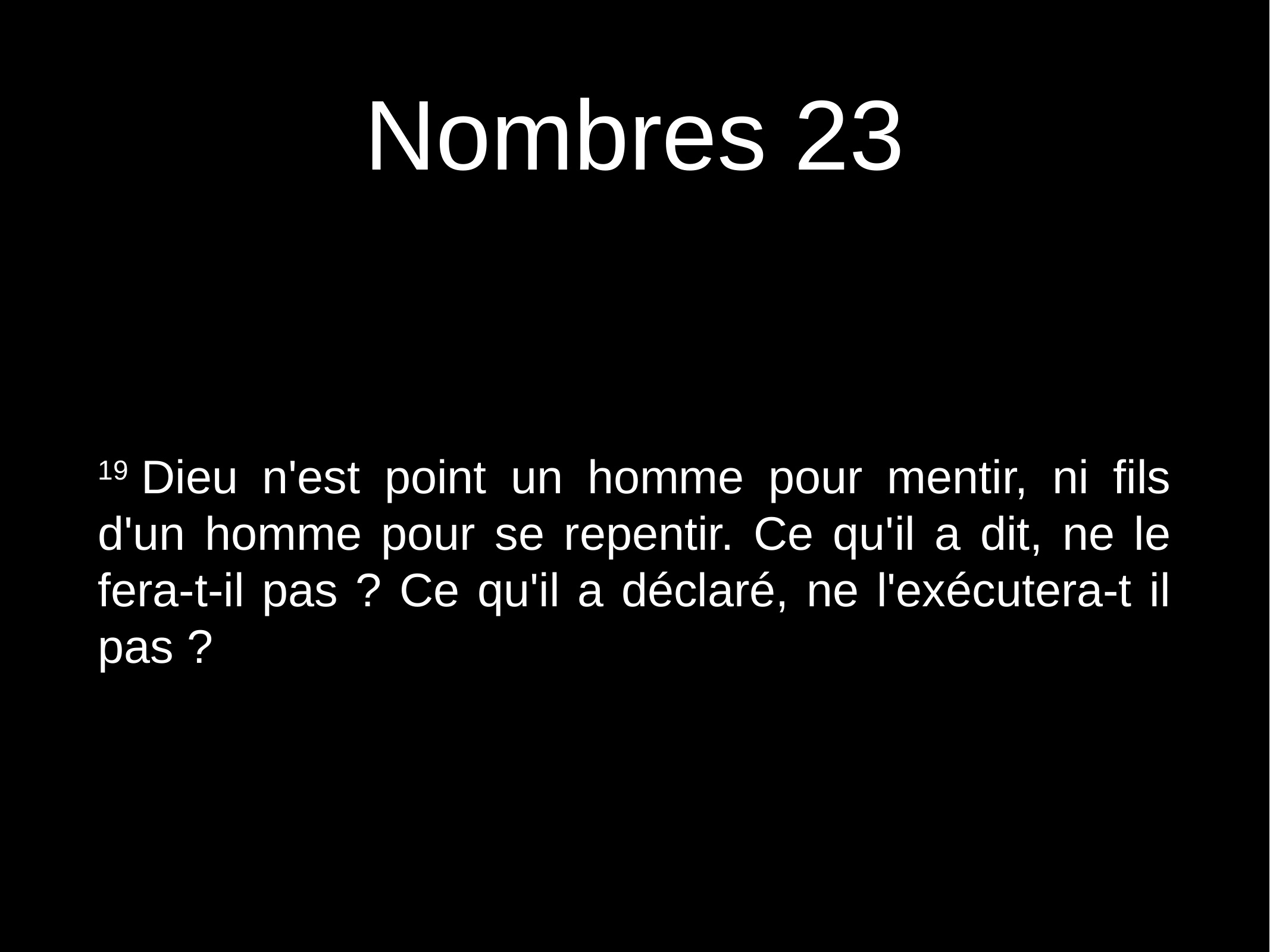

# Nombres 23
19 Dieu n'est point un homme pour mentir, ni fils d'un homme pour se repentir. Ce qu'il a dit, ne le fera-t-il pas ? Ce qu'il a déclaré, ne l'exécutera-t il pas ?